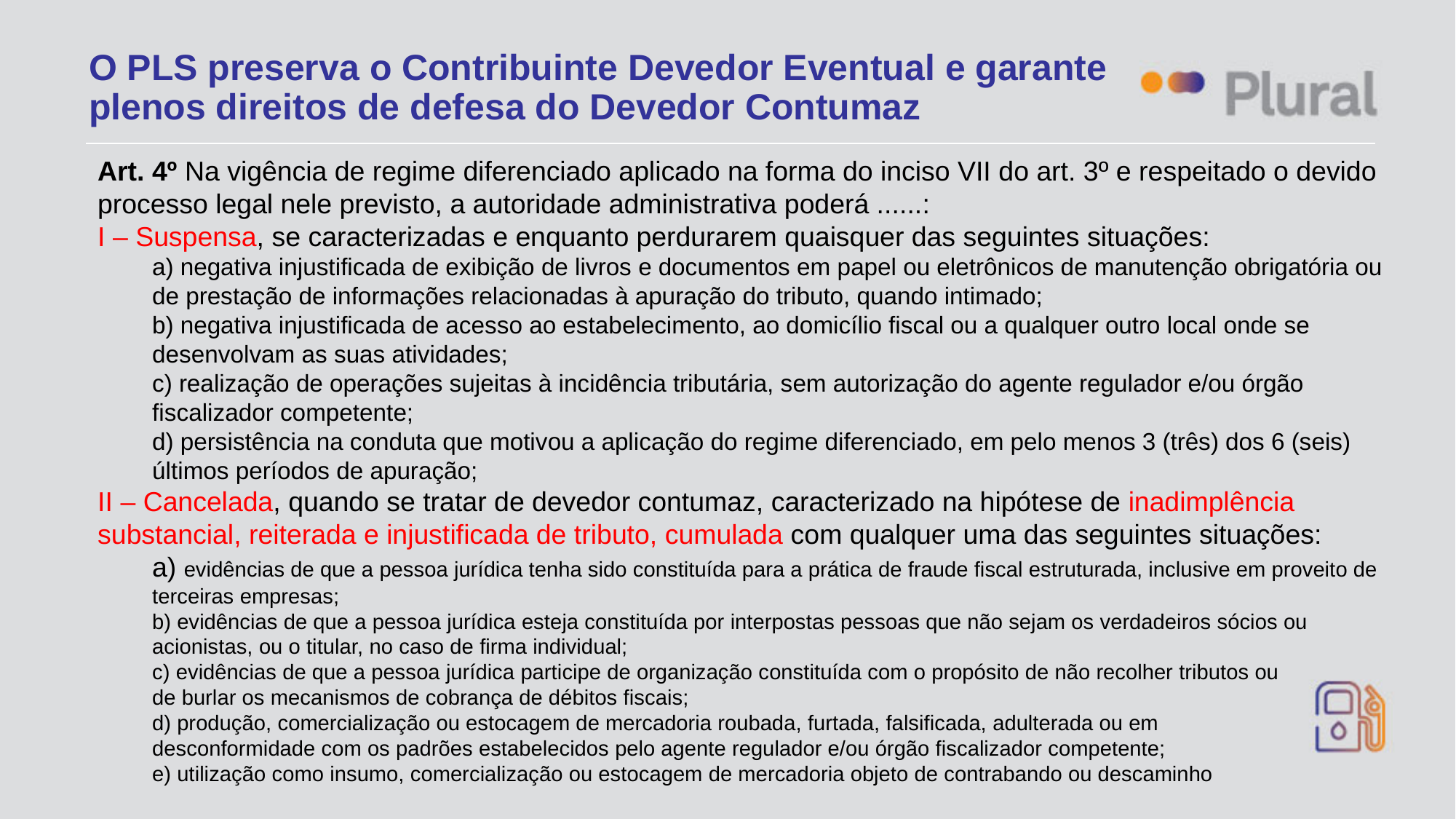

# O PLS preserva o Contribuinte Devedor Eventual e garante plenos direitos de defesa do Devedor Contumaz
Art. 4º Na vigência de regime diferenciado aplicado na forma do inciso VII do art. 3º e respeitado o devido processo legal nele previsto, a autoridade administrativa poderá ......:
I – Suspensa, se caracterizadas e enquanto perdurarem quaisquer das seguintes situações:
a) negativa injustificada de exibição de livros e documentos em papel ou eletrônicos de manutenção obrigatória ou de prestação de informações relacionadas à apuração do tributo, quando intimado;
b) negativa injustificada de acesso ao estabelecimento, ao domicílio fiscal ou a qualquer outro local onde se desenvolvam as suas atividades;
c) realização de operações sujeitas à incidência tributária, sem autorização do agente regulador e/ou órgão fiscalizador competente;
d) persistência na conduta que motivou a aplicação do regime diferenciado, em pelo menos 3 (três) dos 6 (seis) últimos períodos de apuração;
II – Cancelada, quando se tratar de devedor contumaz, caracterizado na hipótese de inadimplência substancial, reiterada e injustificada de tributo, cumulada com qualquer uma das seguintes situações:
a) evidências de que a pessoa jurídica tenha sido constituída para a prática de fraude fiscal estruturada, inclusive em proveito de terceiras empresas;
b) evidências de que a pessoa jurídica esteja constituída por interpostas pessoas que não sejam os verdadeiros sócios ou acionistas, ou o titular, no caso de firma individual;
c) evidências de que a pessoa jurídica participe de organização constituída com o propósito de não recolher tributos ou                de burlar os mecanismos de cobrança de débitos fiscais;
d) produção, comercialização ou estocagem de mercadoria roubada, furtada, falsificada, adulterada ou em                 desconformidade com os padrões estabelecidos pelo agente regulador e/ou órgão fiscalizador competente;
e) utilização como insumo, comercialização ou estocagem de mercadoria objeto de contrabando ou descaminho